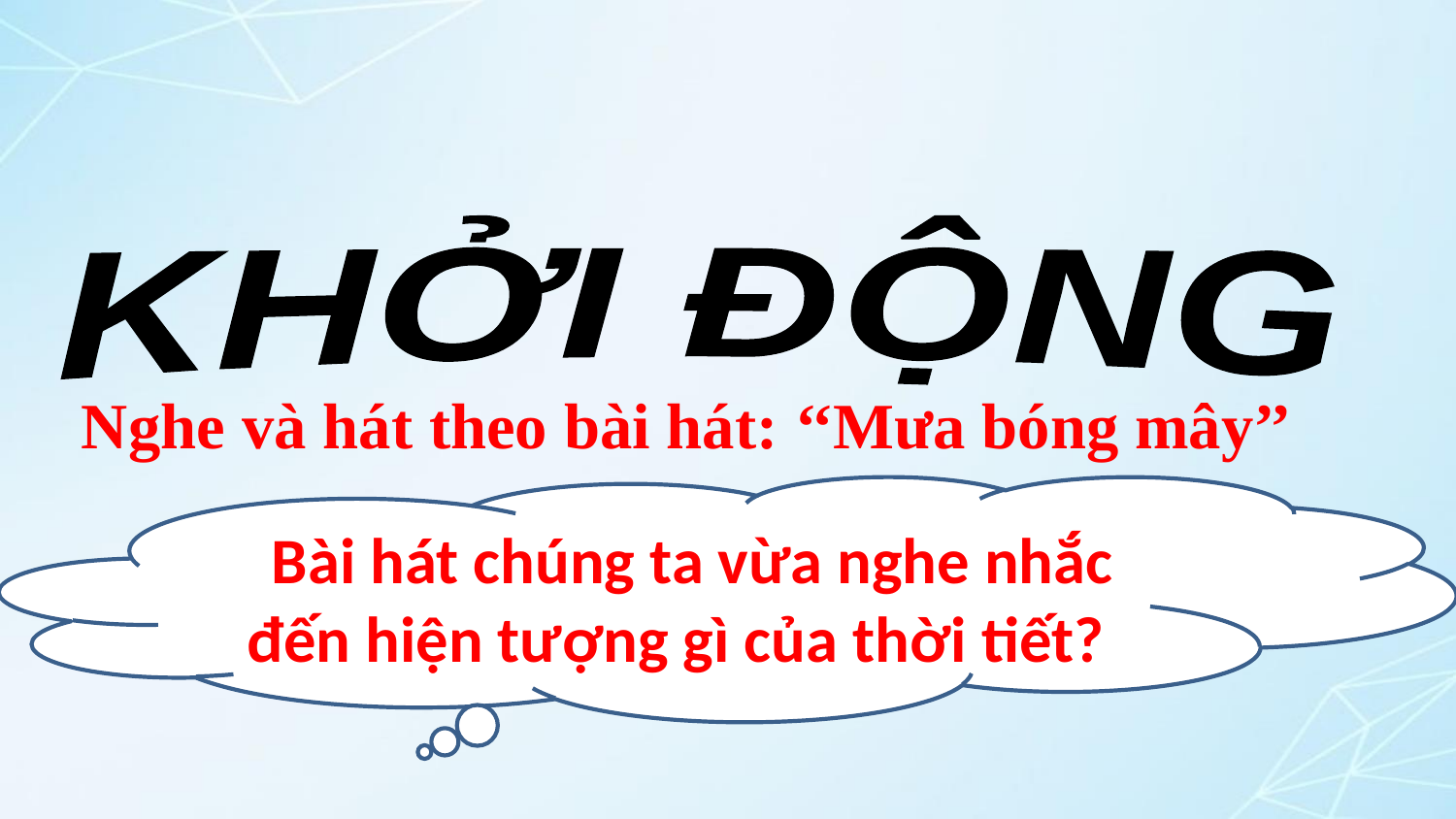

KHỞI ĐỘNG
Nghe và hát theo bài hát: ‘‘Mưa bóng mây’’
  Bài hát chúng ta vừa nghe nhắc đến hiện tượng gì của thời tiết?